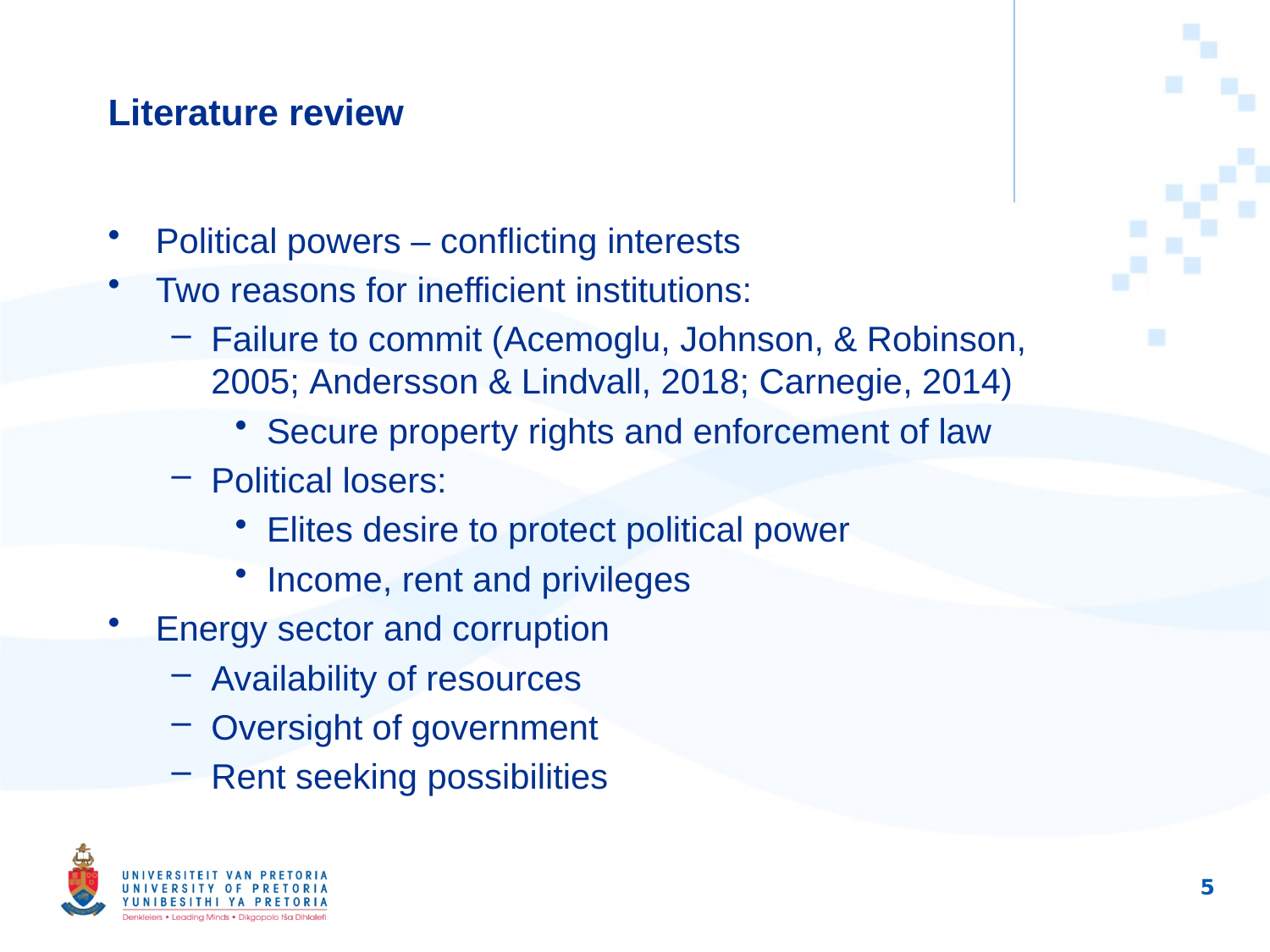

# Literature review
Political powers – conflicting interests
Two reasons for inefficient institutions:
Failure to commit (Acemoglu, Johnson, & Robinson, 2005; Andersson & Lindvall, 2018; Carnegie, 2014)
Secure property rights and enforcement of law
Political losers:
Elites desire to protect political power
Income, rent and privileges
Energy sector and corruption
Availability of resources
Oversight of government
Rent seeking possibilities

5